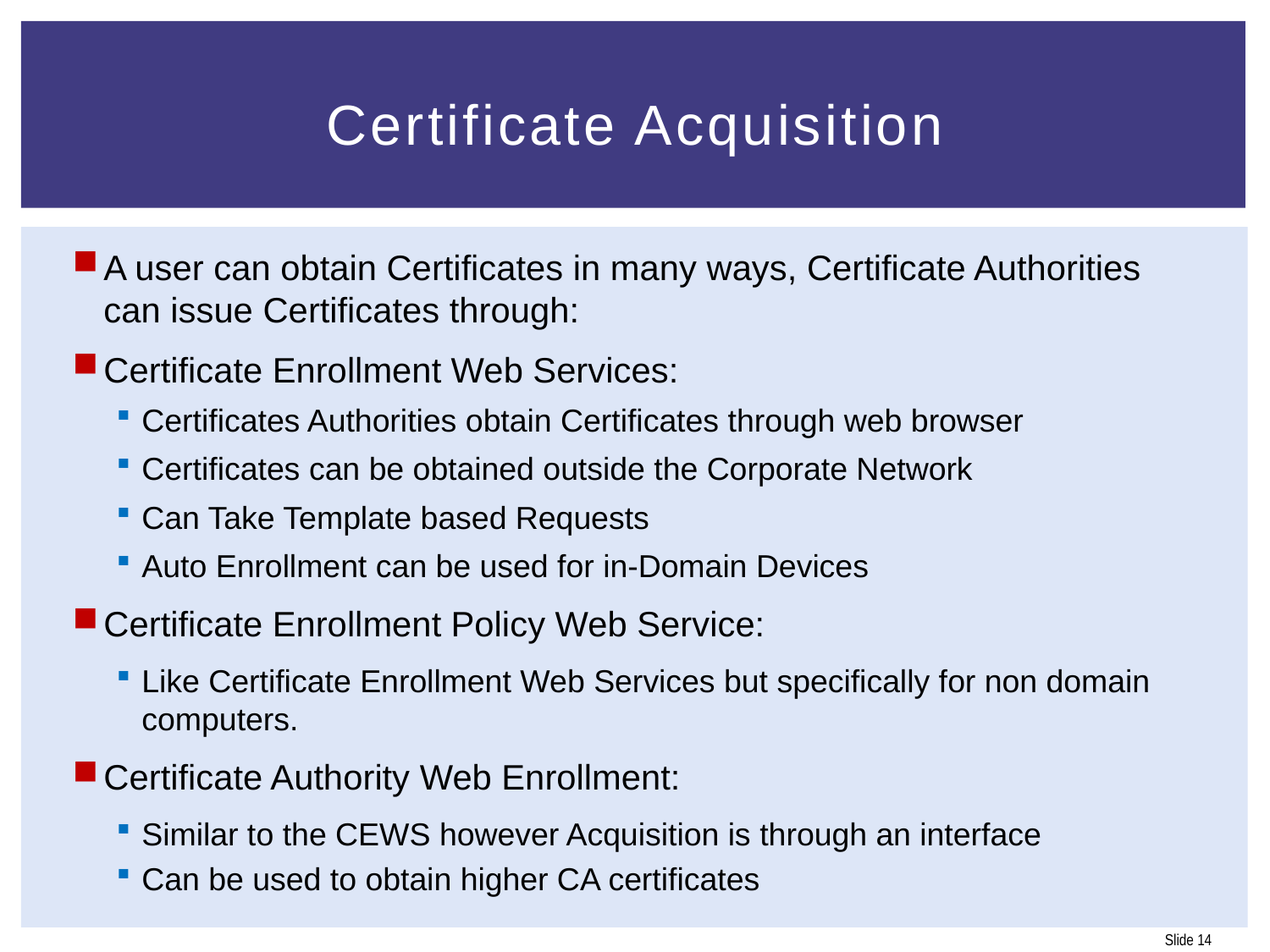

# Certificate Acquisition
A user can obtain Certificates in many ways, Certificate Authorities can issue Certificates through:
Certificate Enrollment Web Services:
Certificates Authorities obtain Certificates through web browser
Certificates can be obtained outside the Corporate Network
Can Take Template based Requests
Auto Enrollment can be used for in-Domain Devices
Certificate Enrollment Policy Web Service:
Like Certificate Enrollment Web Services but specifically for non domain computers.
Certificate Authority Web Enrollment:
Similar to the CEWS however Acquisition is through an interface
Can be used to obtain higher CA certificates